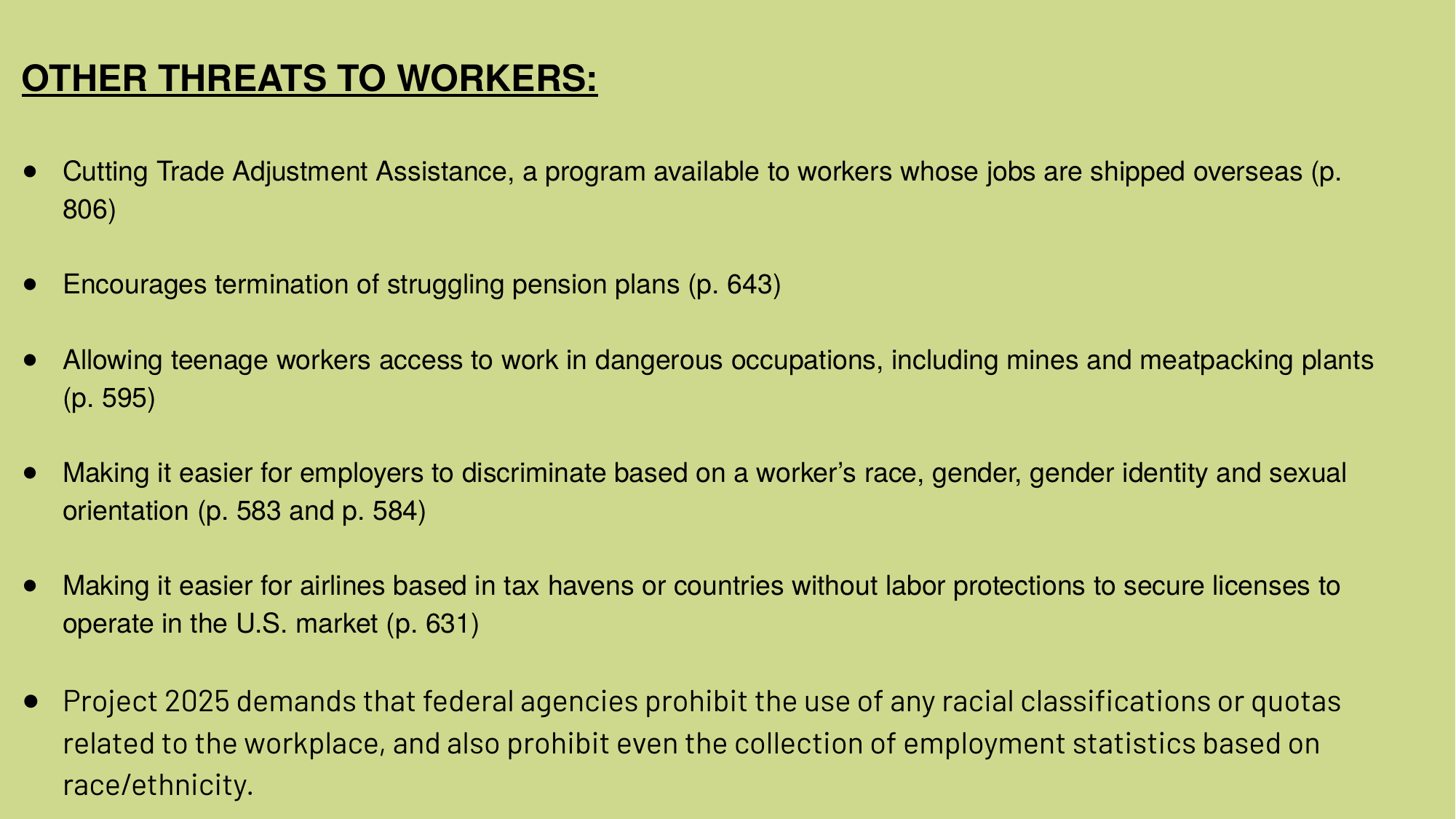

OTHER THREATS TO WORKERS:

Cutting Trade Adjustment Assistance, a program available to workers whose jobs are shipped overseas (p. 806)

Encourages termination of struggling pension plans (p. 643)

Allowing teenage workers access to work in dangerous occupations, including mines and meatpacking plants (p. 595)

Making it easier for employers to discriminate based on a worker’s race, gender, gender identity and sexual orientation (p. 583 and p. 584)

Making it easier for airlines based in tax havens or countries without labor protections to secure licenses to operate in the U.S. market (p. 631)

Project 2025 demands that federal agencies prohibit the use of any racial classifications or quotas related to the workplace, and also prohibit even the collection of employment statistics based on race/ethnicity.